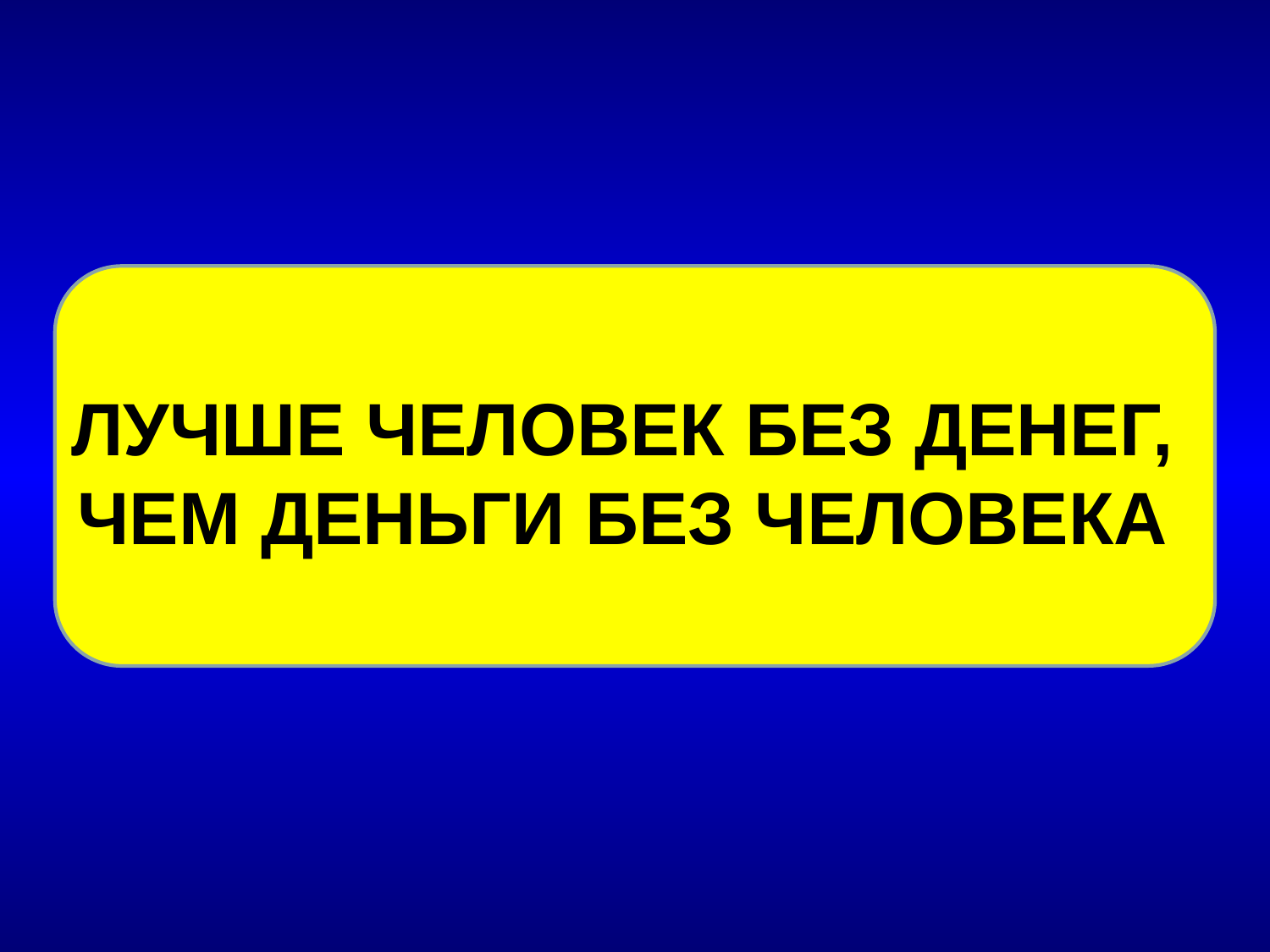

# ЛУЧШЕ ЧЕЛОВЕК БЕЗ ДЕНЕГ, ЧЕМ ДЕНЬГИ БЕЗ ЧЕЛОВЕКА